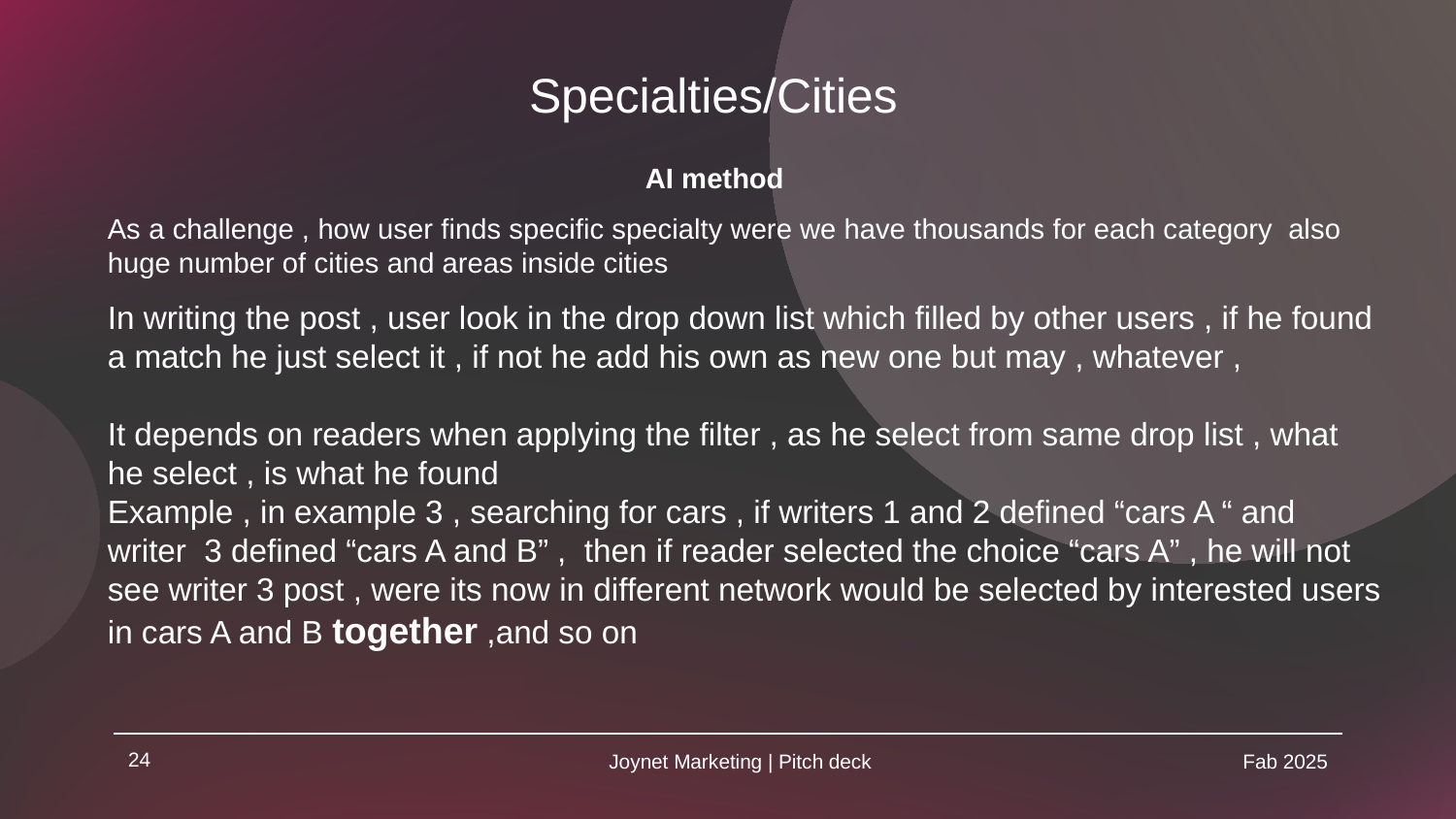

# Specialties/Cities
AI method
As a challenge , how user finds specific specialty were we have thousands for each category  also huge number of cities and areas inside cities
In writing the post , user look in the drop down list which filled by other users , if he found a match he just select it , if not he add his own as new one but may , whatever ,

It depends on readers when applying the filter , as he select from same drop list , what he select , is what he found
Example , in example 3 , searching for cars , if writers 1 and 2 defined “cars A “ and writer  3 defined “cars A and B” ,  then if reader selected the choice “cars A” , he will not see writer 3 post , were its now in different network would be selected by interested users in cars A and B together ,and so on
24
Fab 2025
Joynet Marketing | Pitch deck